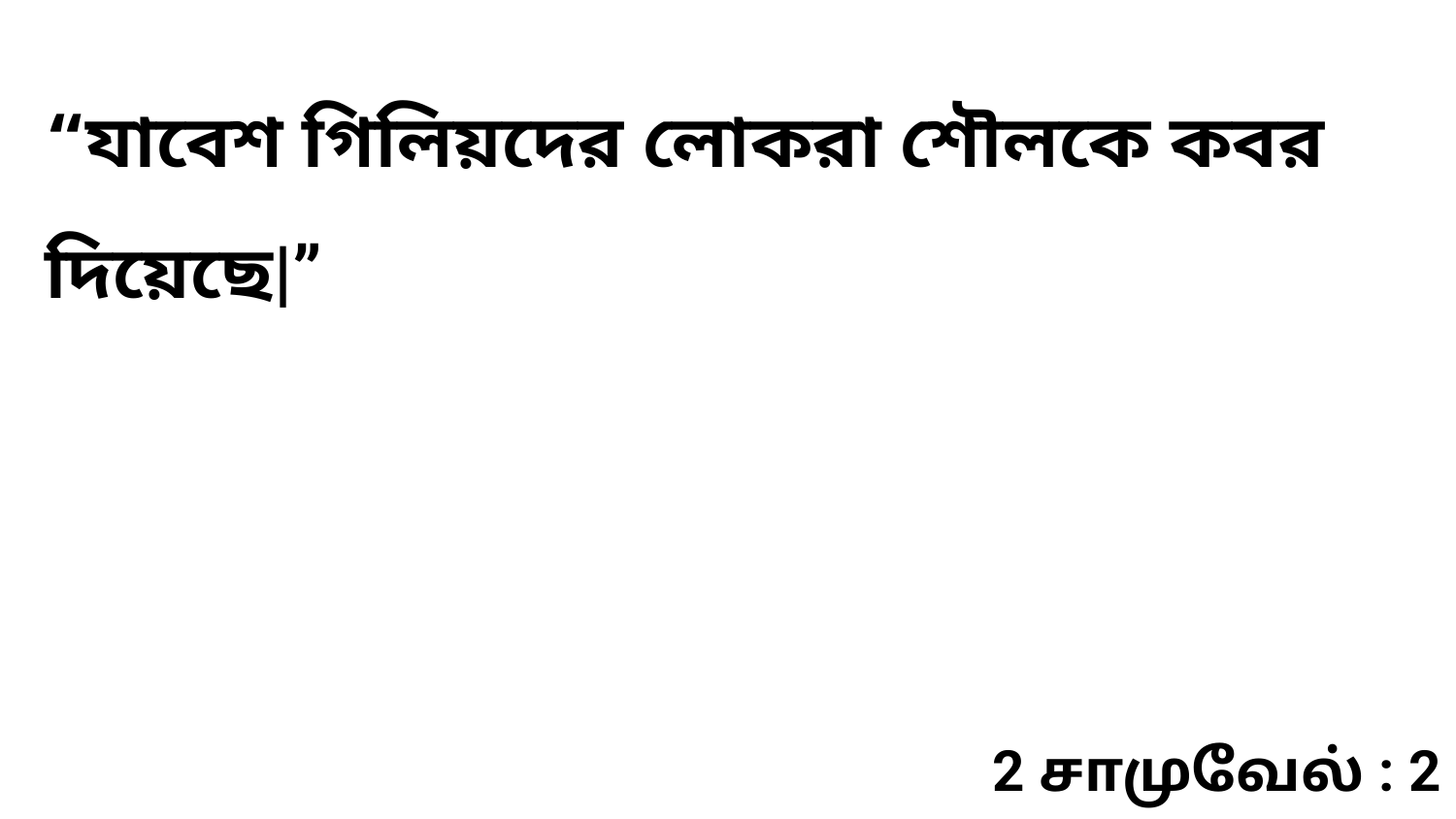

“যাবেশ গিলিয়দের লোকরা শৌলকে কবর দিয়েছে|”
2 சாமுவேல் : 2